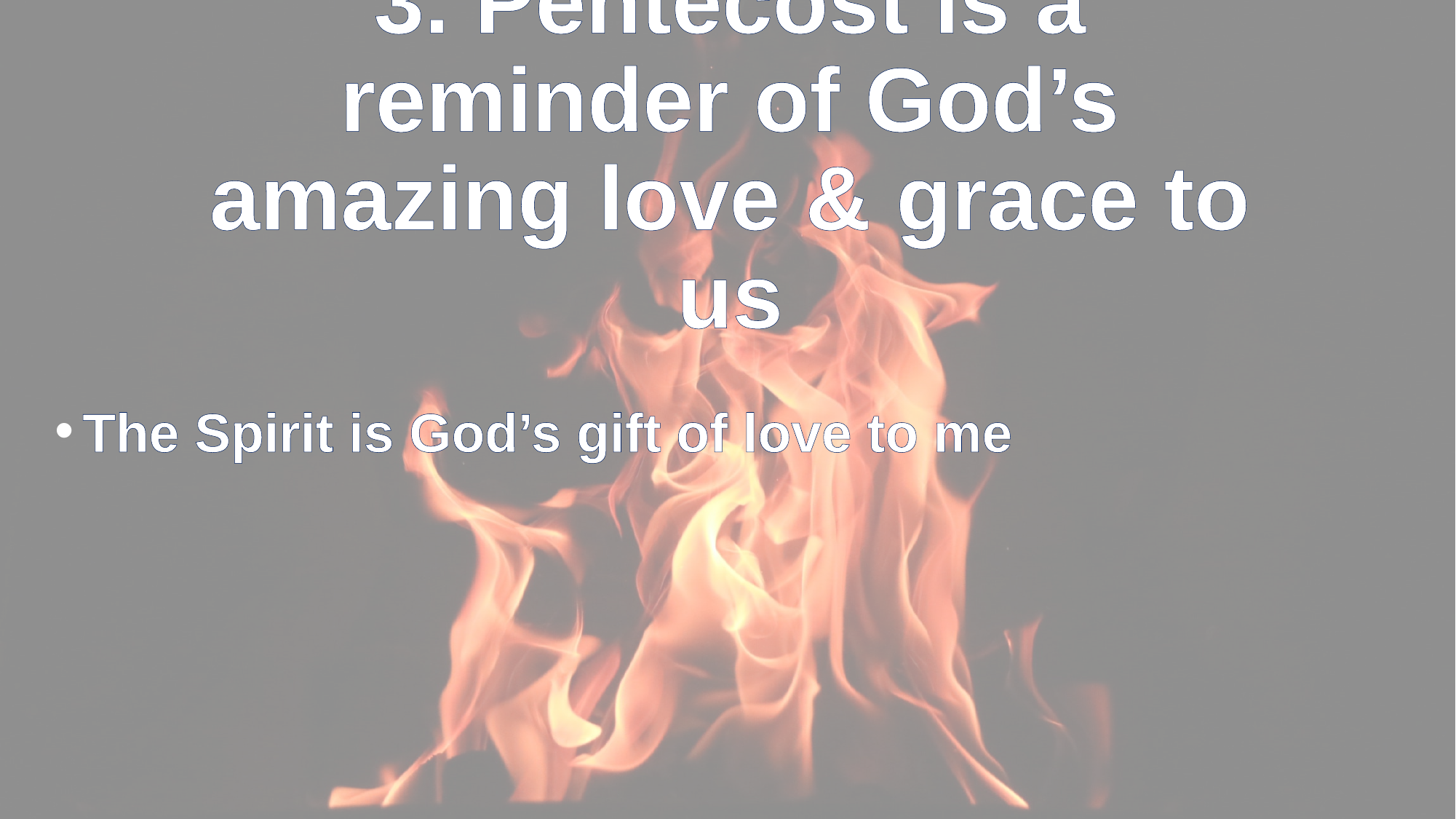

# 3. Pentecost is a reminder of God’s amazing love & grace to us
The Spirit is God’s gift of love to me